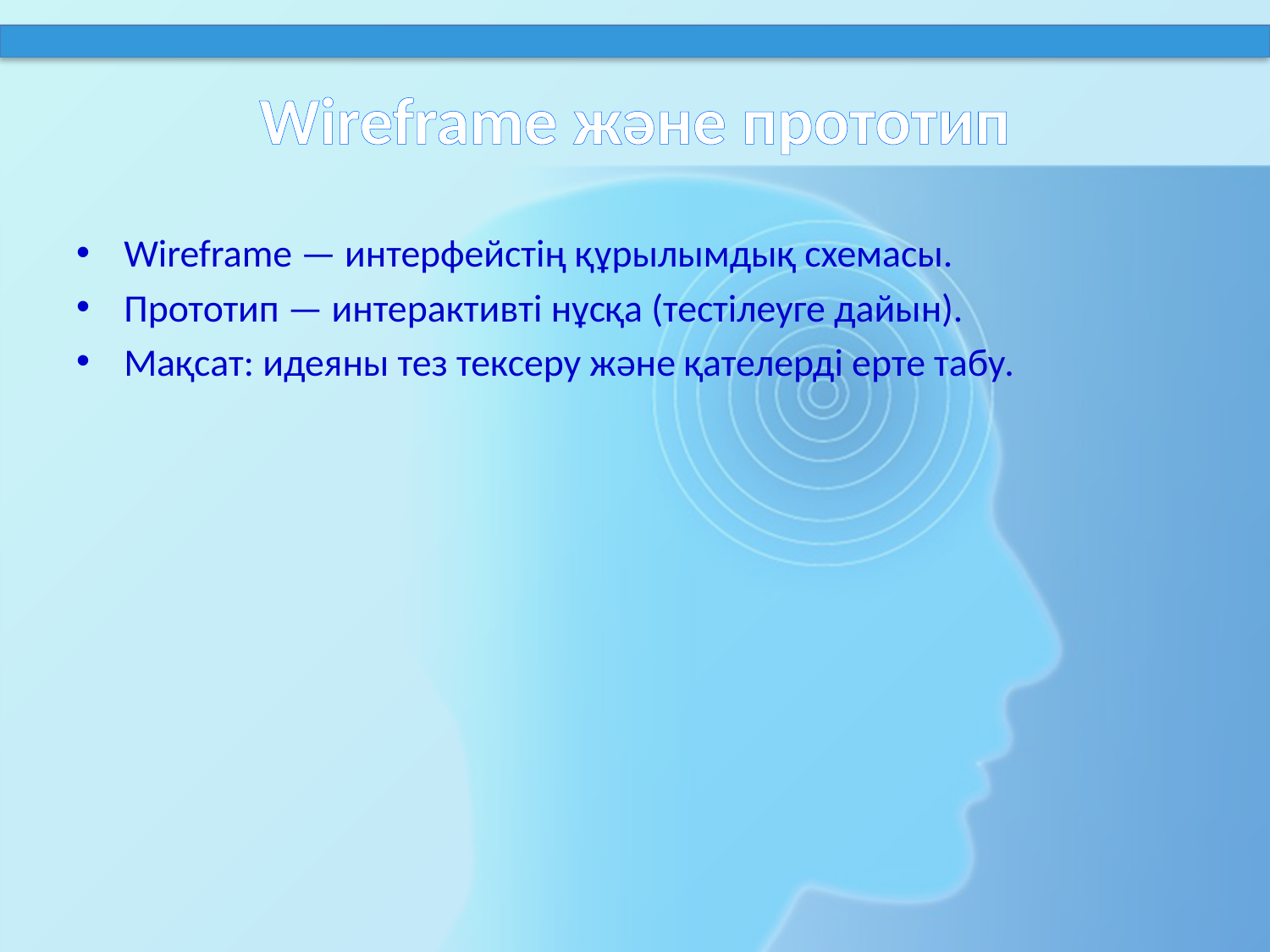

# Wireframe және прототип
Wireframe — интерфейстің құрылымдық схемасы.
Прототип — интерактивті нұсқа (тестілеуге дайын).
Мақсат: идеяны тез тексеру және қателерді ерте табу.